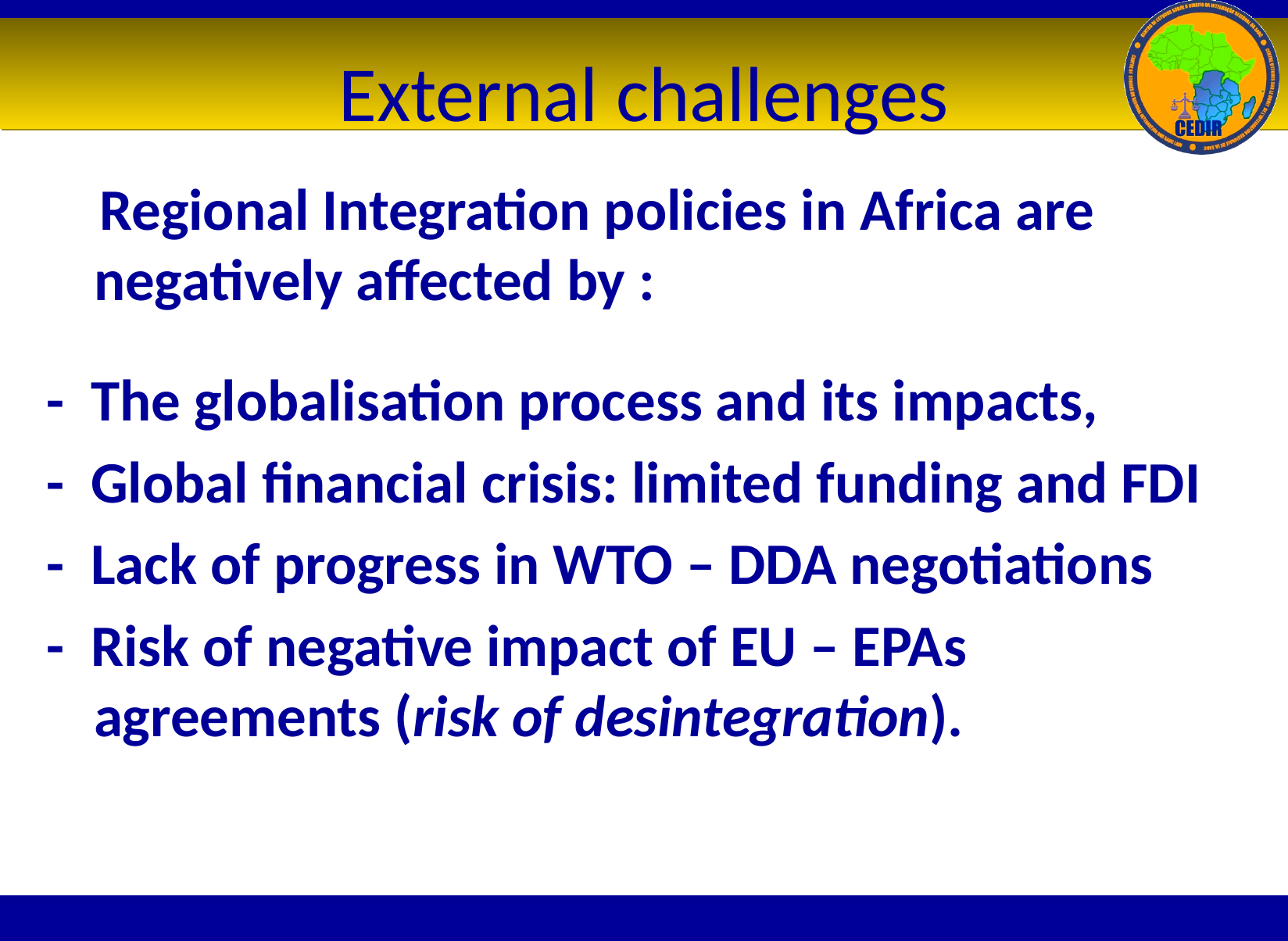

# External challenges
    Regional Integration policies in Africa are negatively affected by :

-  The globalisation process and its impacts,
-  Global financial crisis: limited funding and FDI
-  Lack of progress in WTO – DDA negotiations
-  Risk of negative impact of EU – EPAs agreements (risk of desintegration).